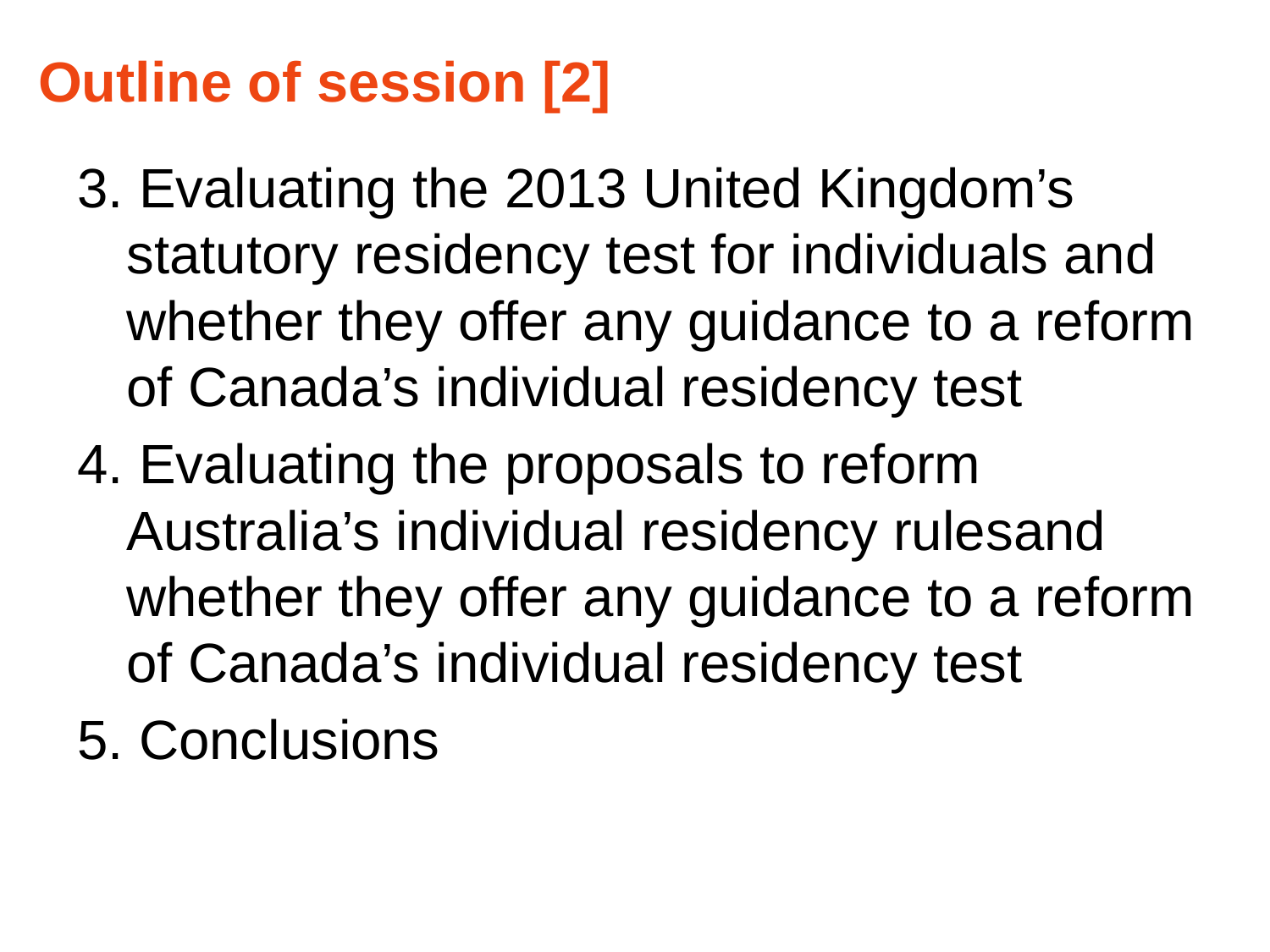

Outline of session [2]
3. Evaluating the 2013 United Kingdom’s statutory residency test for individuals and whether they offer any guidance to a reform of Canada’s individual residency test
4. Evaluating the proposals to reform Australia’s individual residency rulesand whether they offer any guidance to a reform of Canada’s individual residency test
5. Conclusions